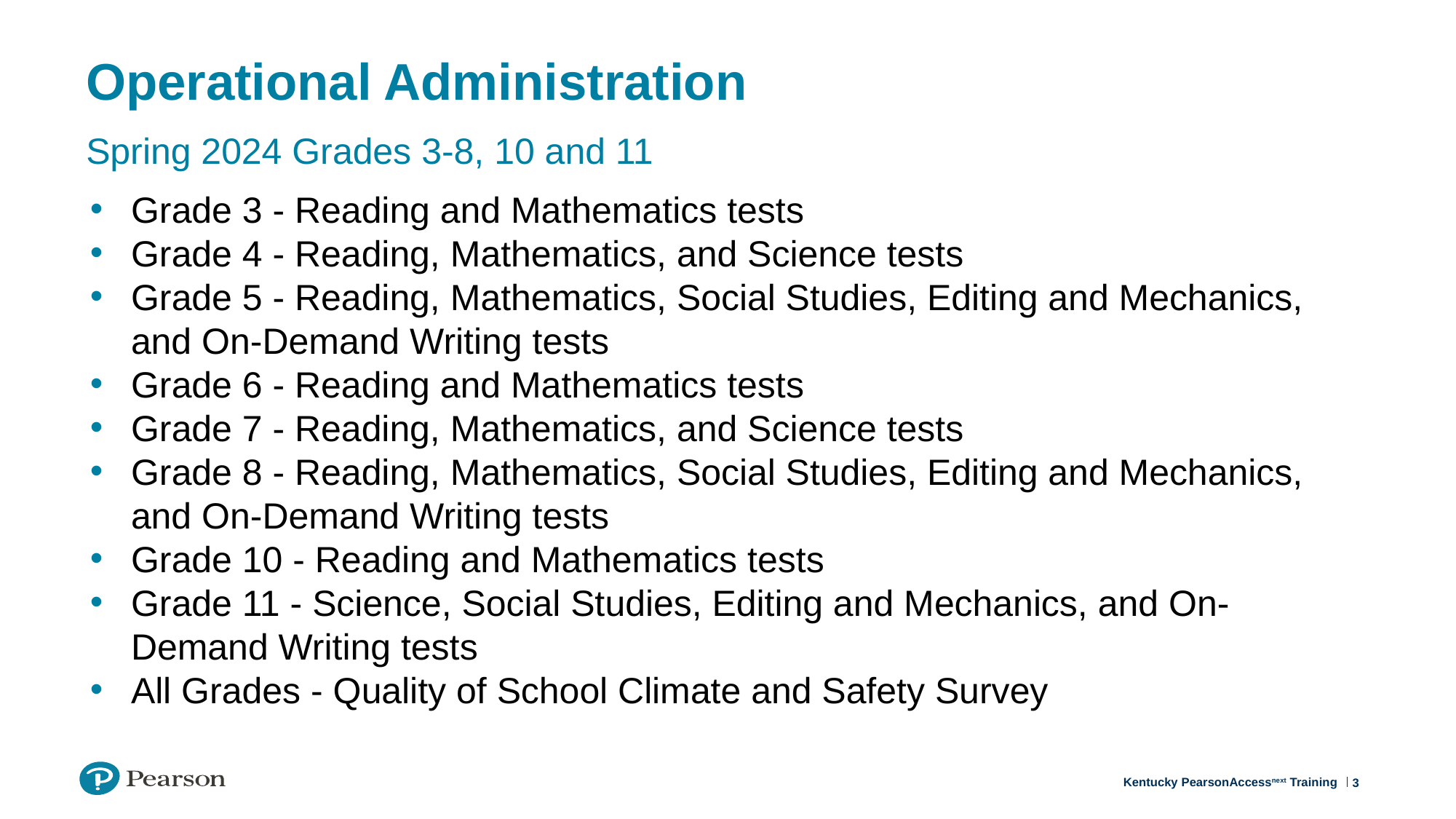

# Operational Administration
Spring 2024 Grades 3-8, 10 and 11
Grade 3 - Reading and Mathematics tests
Grade 4 - Reading, Mathematics, and Science tests
Grade 5 - Reading, Mathematics, Social Studies, Editing and Mechanics, and On-Demand Writing tests
Grade 6 - Reading and Mathematics tests
Grade 7 - Reading, Mathematics, and Science tests
Grade 8 - Reading, Mathematics, Social Studies, Editing and Mechanics, and On-Demand Writing tests
Grade 10 - Reading and Mathematics tests
Grade 11 - Science, Social Studies, Editing and Mechanics, and On-Demand Writing tests
All Grades - Quality of School Climate and Safety Survey

3